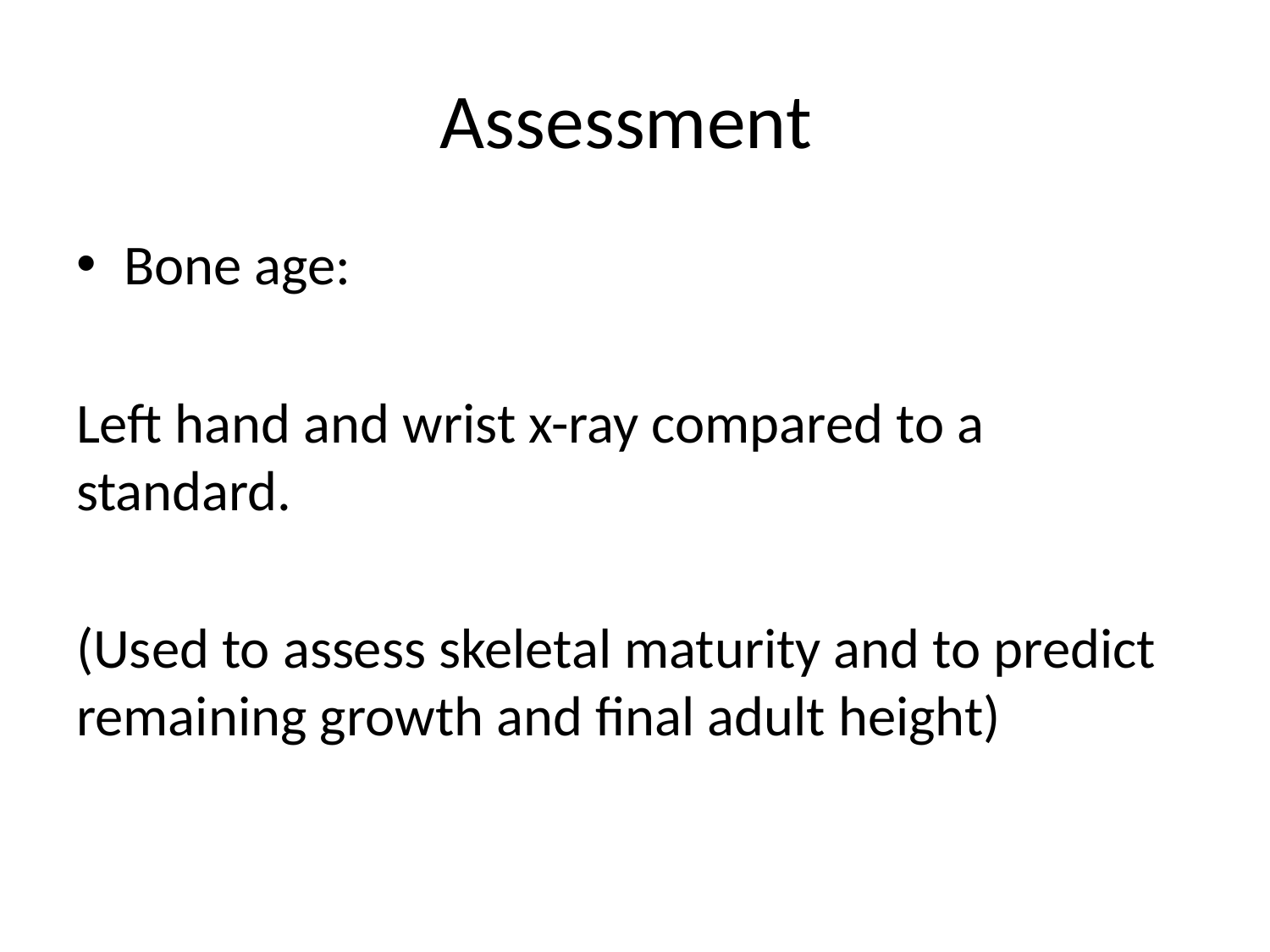

# Assessment
Bone age:

Left hand and wrist x-ray compared to a standard.

(Used to assess skeletal maturity and to predict remaining growth and final adult height)